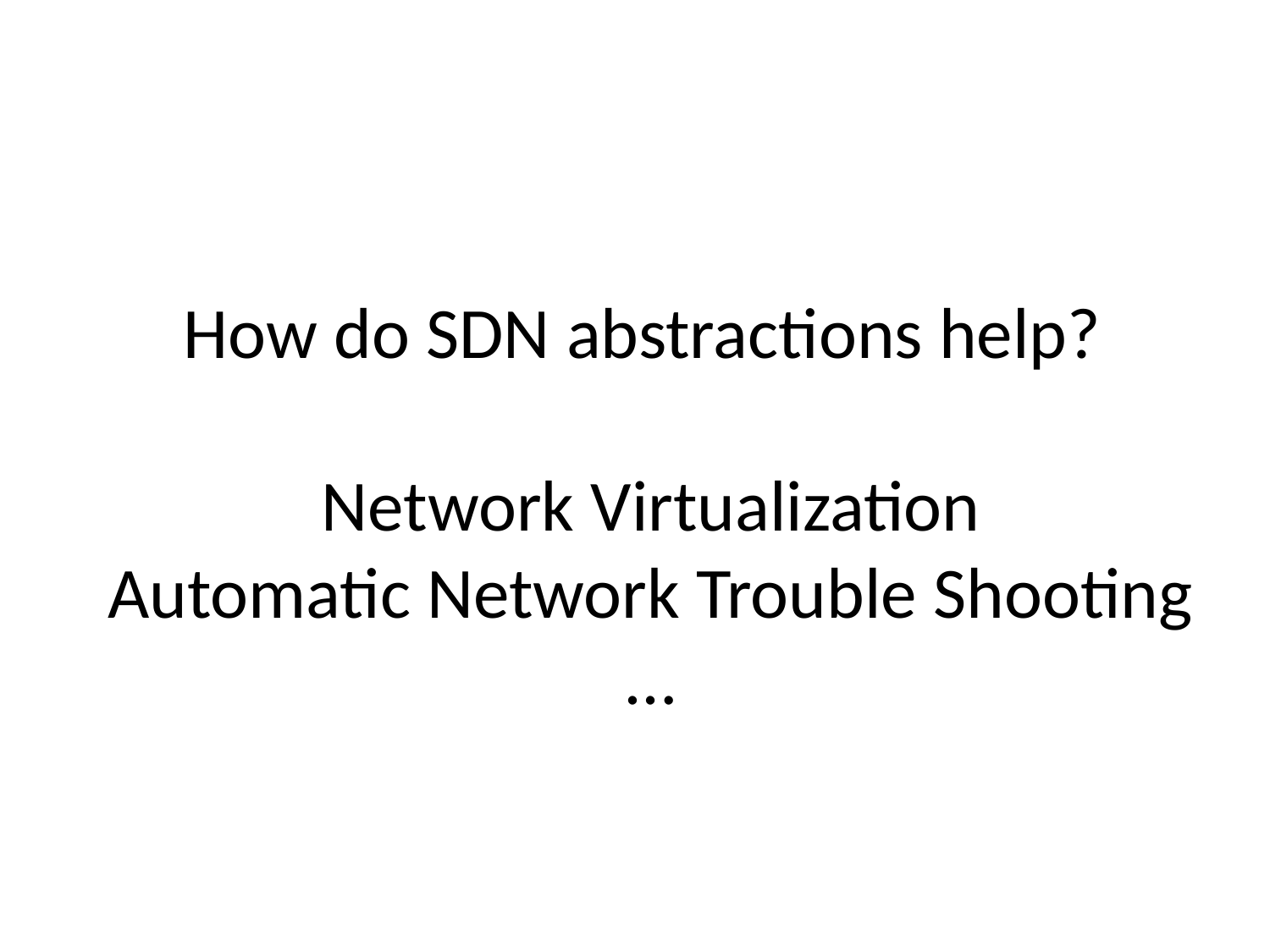

# How do SDN abstractions help? Network Virtualization Automatic Network Trouble Shooting …